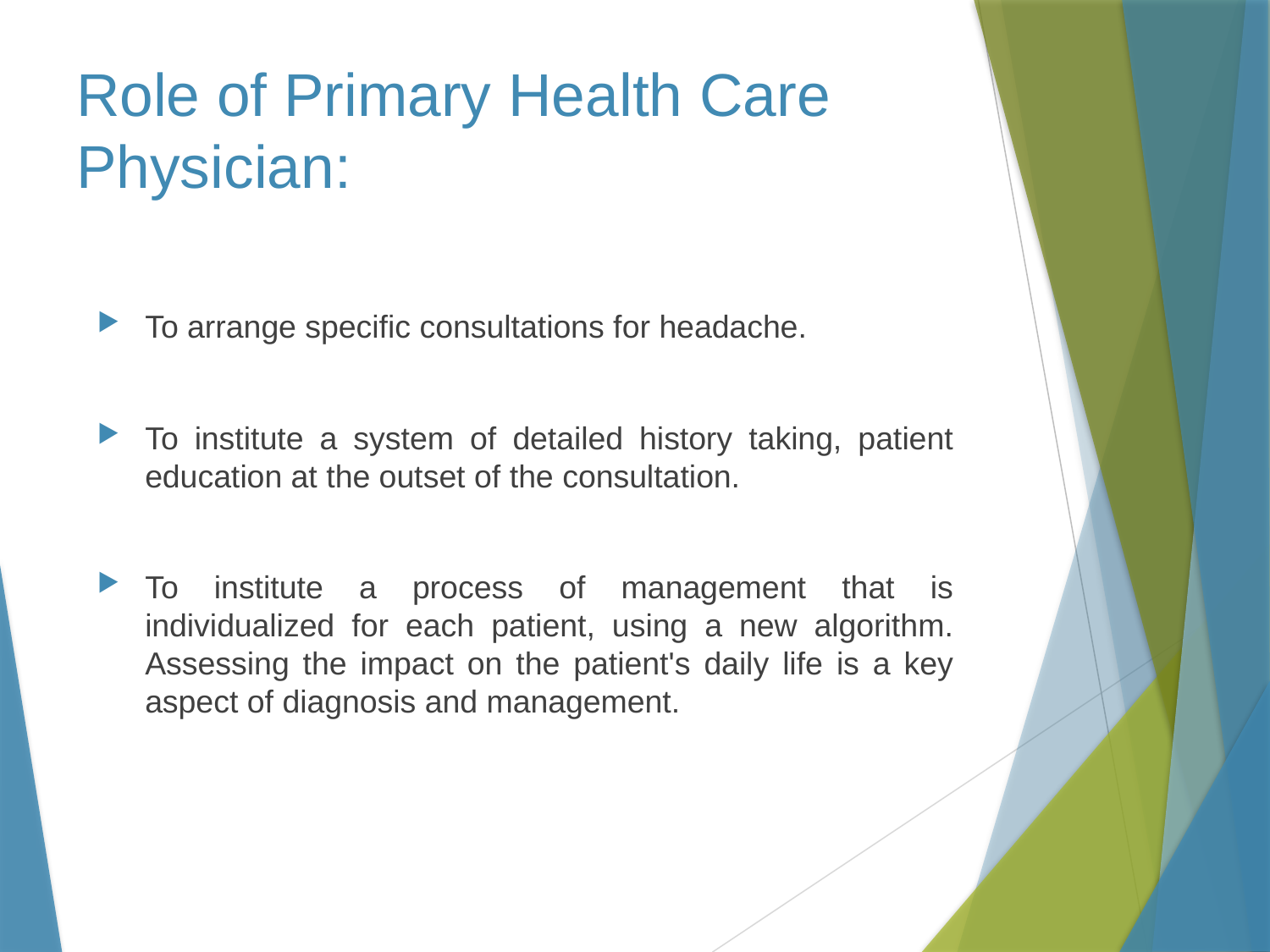

# Role of Primary Health Care Physician:
To arrange specific consultations for headache.

To institute a system of detailed history taking, patient education at the outset of the consultation.

To institute a process of management that is individualized for each patient, using a new algorithm. Assessing the impact on the patient's daily life is a key aspect of diagnosis and management.